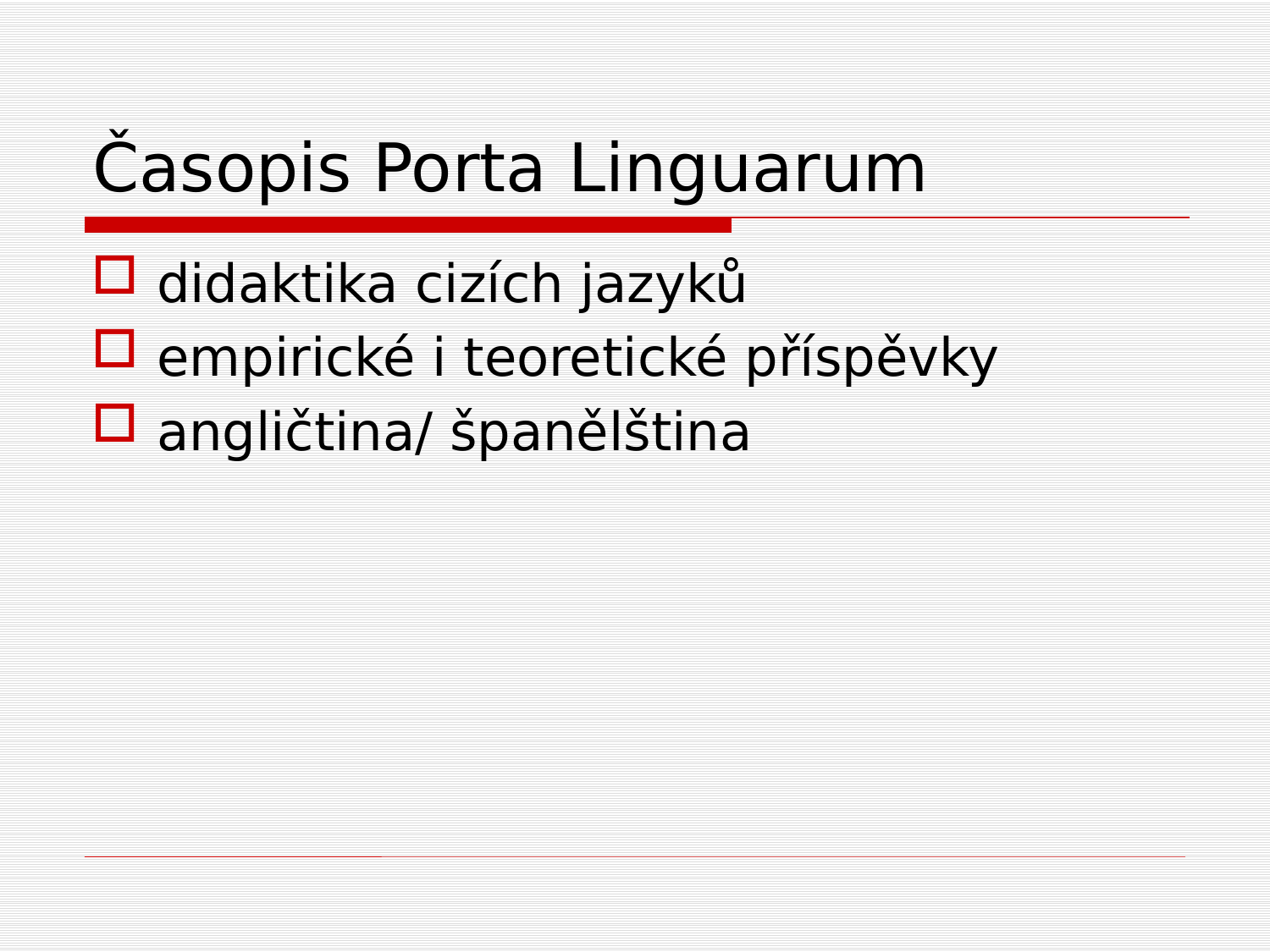

# Časopis Porta Linguarum
didaktika cizích jazyků
empirické i teoretické příspěvky
angličtina/ španělština